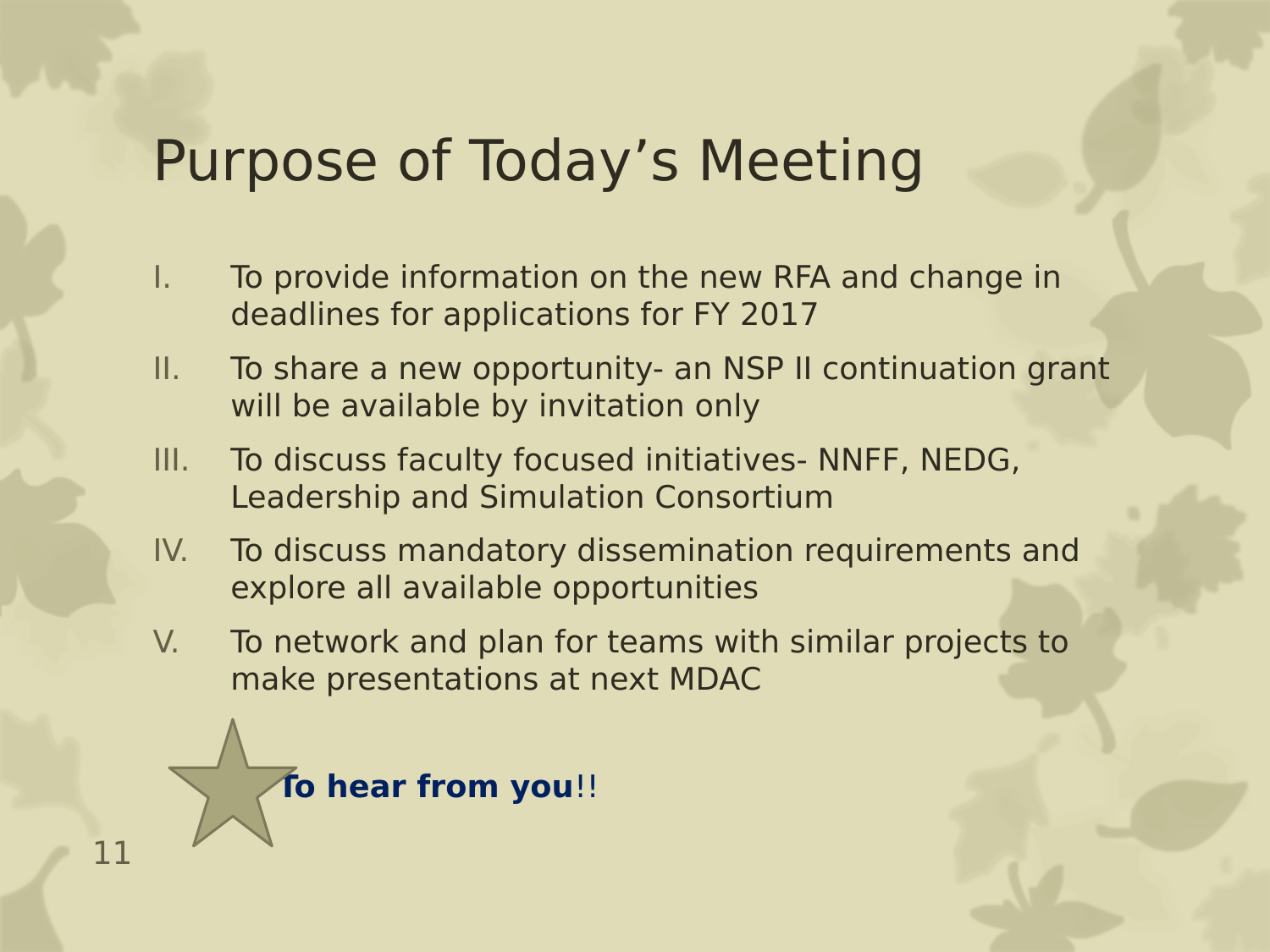

# Purpose of Today’s Meeting
To provide information on the new RFA and change in deadlines for applications for FY 2017
To share a new opportunity- an NSP II continuation grant will be available by invitation only
To discuss faculty focused initiatives- NNFF, NEDG, Leadership and Simulation Consortium
To discuss mandatory dissemination requirements and explore all available opportunities
To network and plan for teams with similar projects to make presentations at next MDAC

		To hear from you!!

11